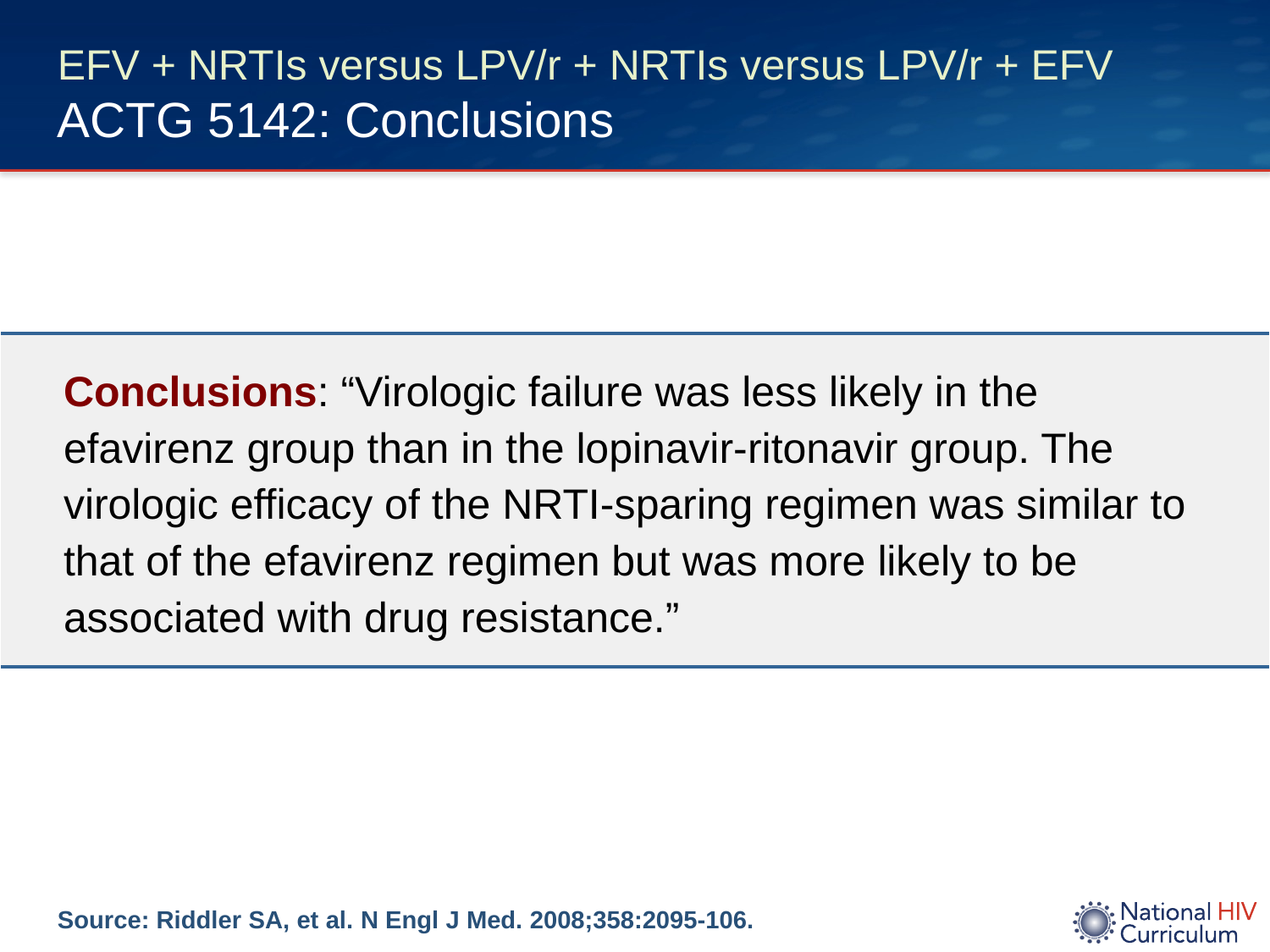

# EFV + NRTIs versus LPV/r + NRTIs versus LPV/r + EFV ACTG 5142: Conclusions
| Conclusions: “Virologic failure was less likely in the efavirenz group than in the lopinavir-ritonavir group. The virologic efficacy of the NRTI-sparing regimen was similar to that of the efavirenz regimen but was more likely to be associated with drug resistance.” |
| --- |
Source: Riddler SA, et al. N Engl J Med. 2008;358:2095-106.